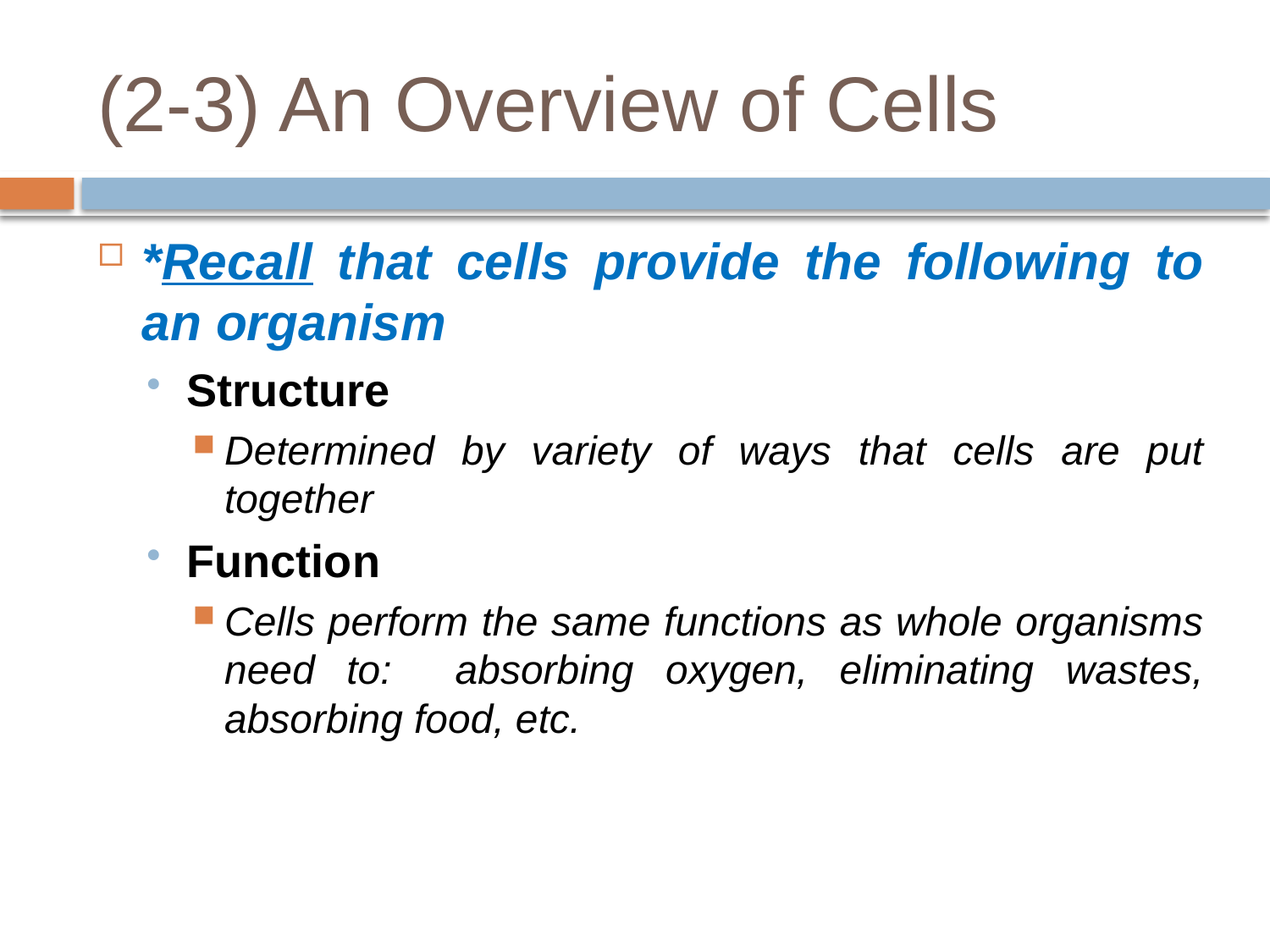

# (2-3) An Overview of Cells
*Recall that cells provide the following to an organism
Structure
Determined by variety of ways that cells are put together
Function
Cells perform the same functions as whole organisms need to:  absorbing oxygen, eliminating wastes, absorbing food, etc.